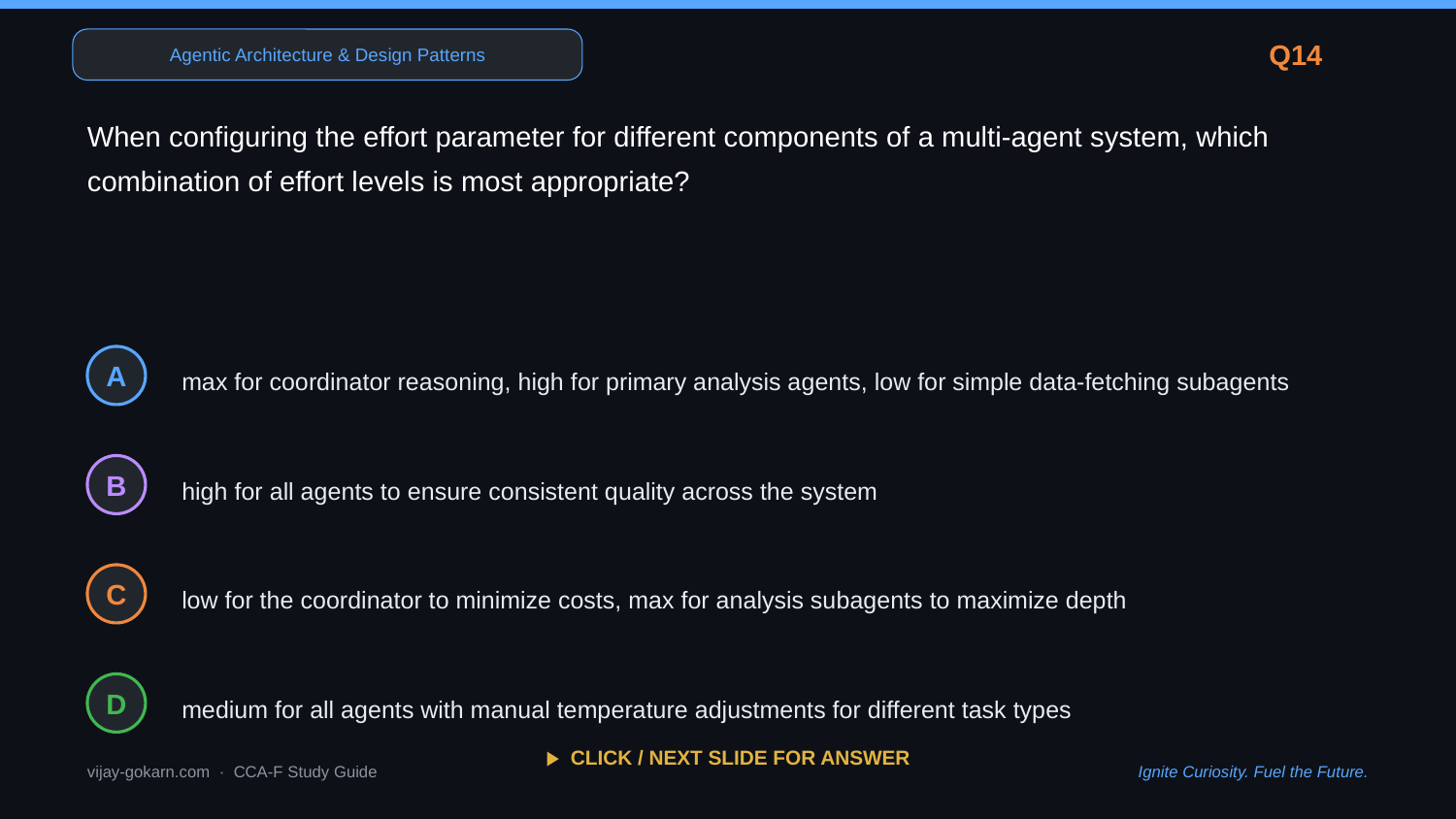

Agentic Architecture & Design Patterns
Q14
When configuring the effort parameter for different components of a multi-agent system, which combination of effort levels is most appropriate?
max for coordinator reasoning, high for primary analysis agents, low for simple data-fetching subagents

A
high for all agents to ensure consistent quality across the system

B
low for the coordinator to minimize costs, max for analysis subagents to maximize depth

C
medium for all agents with manual temperature adjustments for different task types

D
▶  CLICK / NEXT SLIDE FOR ANSWER
vijay-gokarn.com  ·  CCA-F Study Guide
Ignite Curiosity. Fuel the Future.